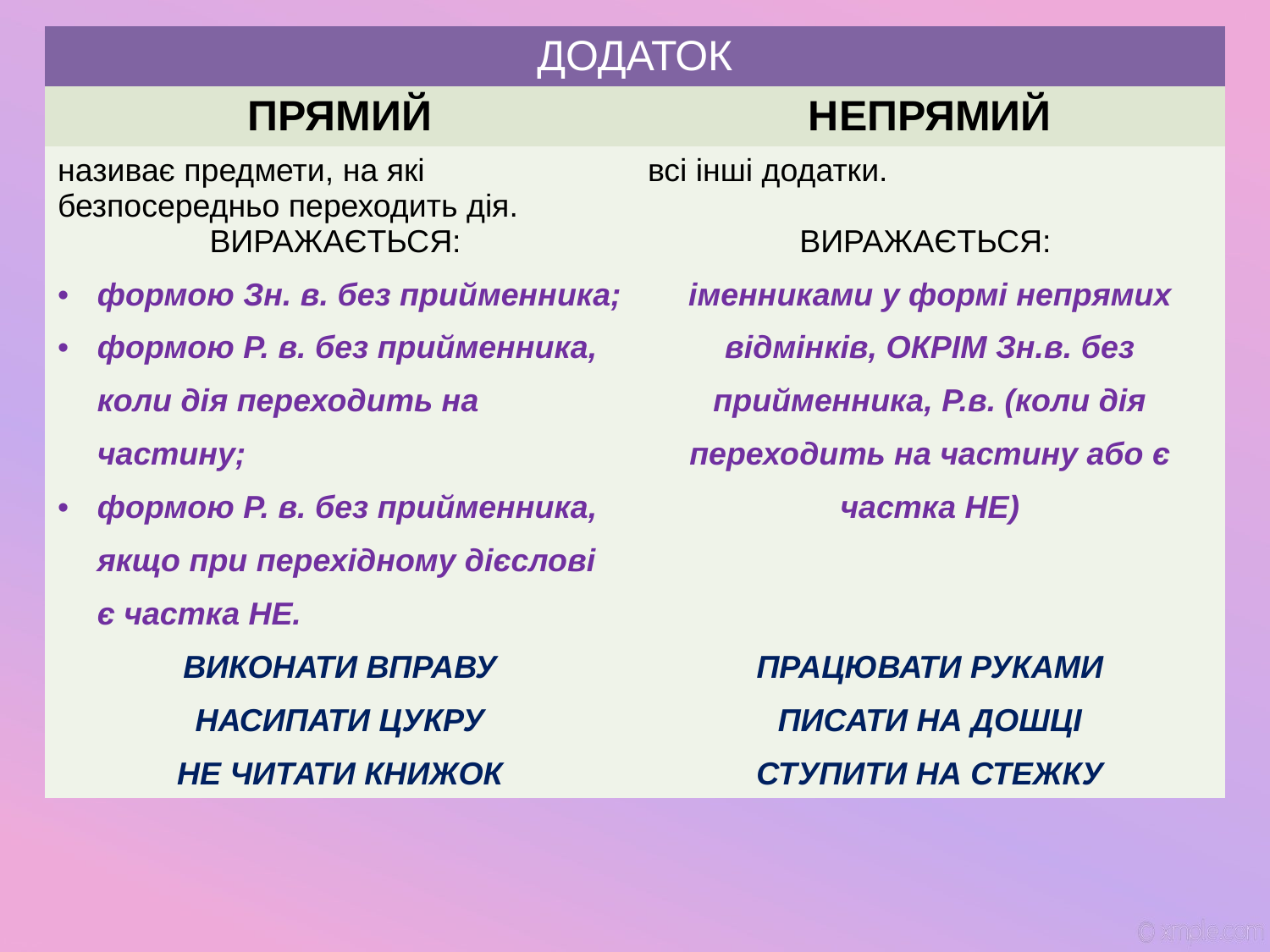

| ДОДАТОК |  |
| --- | --- |
| ПРЯМИЙ | НЕПРЯМИЙ |
| називає предмети, на які безпосередньо переходить дія. ВИРАЖАЄТЬСЯ: формою Зн. в. без прийменника; формою Р. в. без прийменника, коли дія переходить на частину; формою Р. в. без прийменника, якщо при перехідному дієслові є частка НЕ. ВИКОНАТИ ВПРАВУ НАСИПАТИ ЦУКРУ НЕ ЧИТАТИ КНИЖОК | всі інші додатки. ВИРАЖАЄТЬСЯ: іменниками у формі непрямих відмінків, ОКРІМ Зн.в. без прийменника, Р.в. (коли дія переходить на частину або є частка НЕ) ПРАЦЮВАТИ РУКАМИ ПИСАТИ НА ДОШЦІ СТУПИТИ НА СТЕЖКУ |